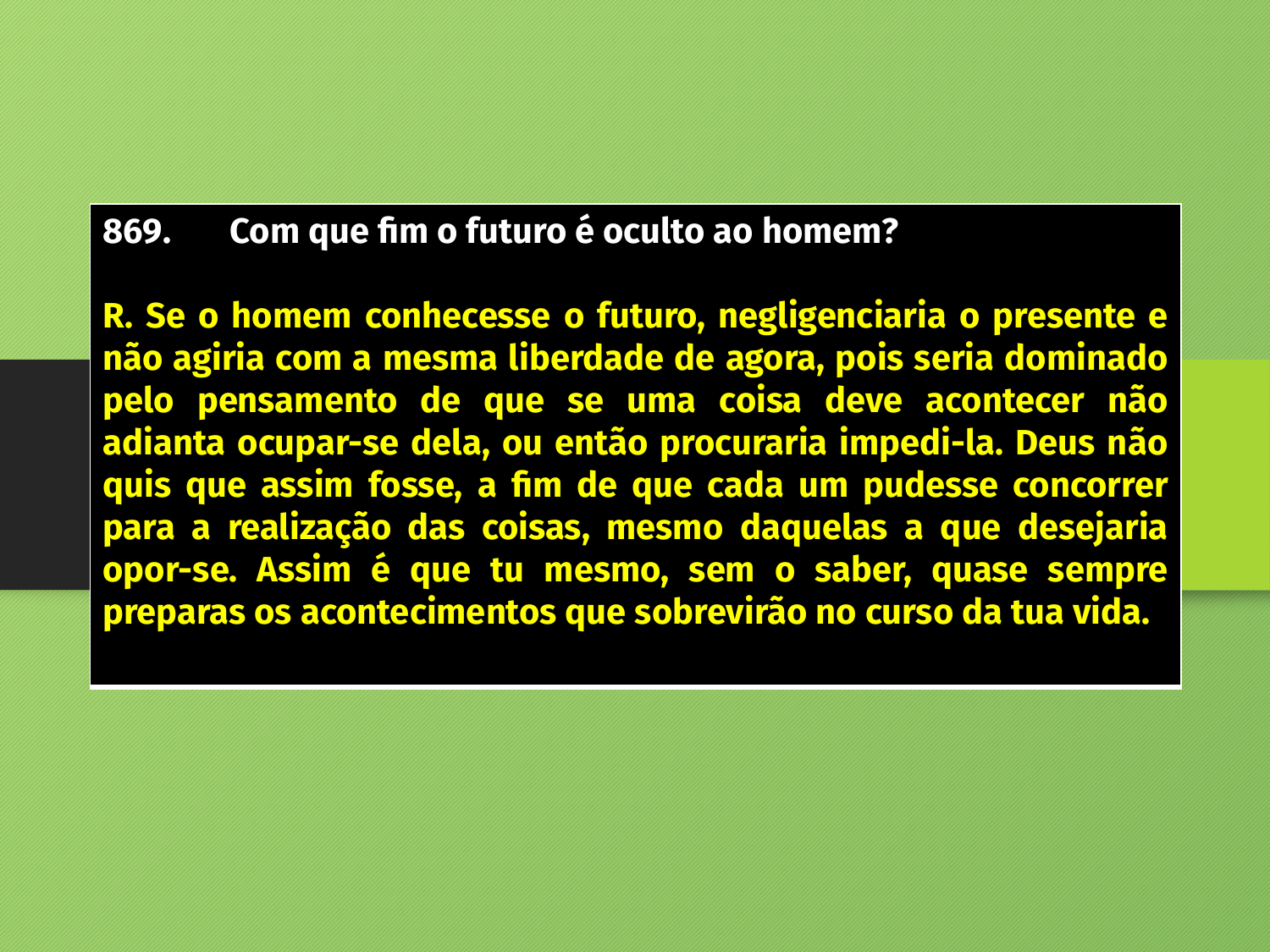

| 869. Com que fim o futuro é oculto ao homem? R. Se o homem conhecesse o futuro, negligenciaria o presente e não agiria com a mesma liberdade de agora, pois seria dominado pelo pensamento de que se uma coisa deve acontecer não adianta ocupar-se dela, ou então procuraria impedi-la. Deus não quis que assim fosse, a fim de que cada um pudesse concorrer para a realização das coisas, mesmo daquelas a que desejaria opor-se. Assim é que tu mesmo, sem o saber, quase sempre preparas os acontecimentos que sobrevirão no curso da tua vida. |
| --- |